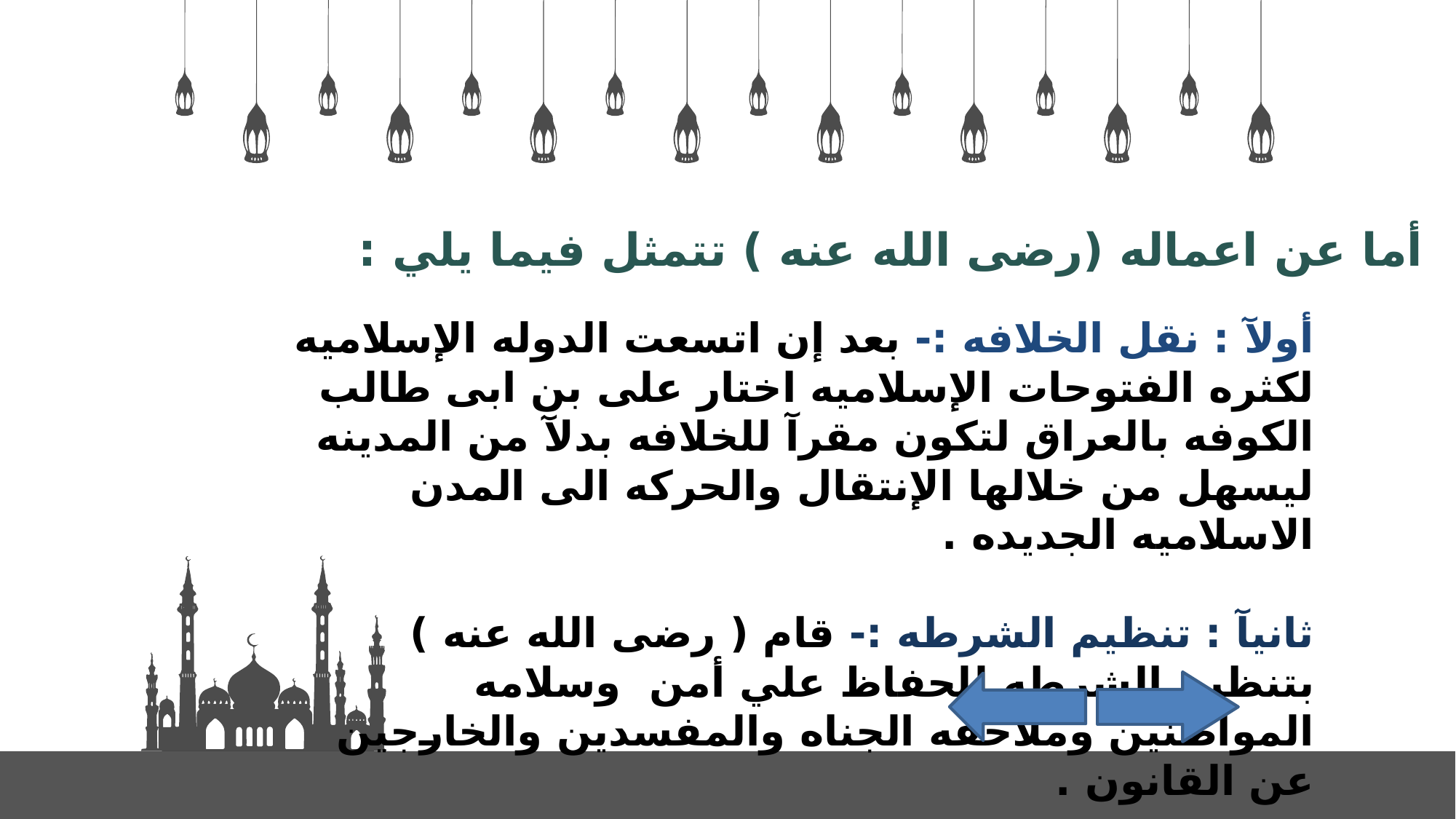

أما عن اعماله (رضى الله عنه ) تتمثل فيما يلي :
أولآ : نقل الخلافه :- بعد إن اتسعت الدوله الإسلاميه لكثره الفتوحات الإسلاميه اختار على بن ابى طالب الكوفه بالعراق لتكون مقرآ للخلافه بدلآ من المدينه ليسهل من خلالها الإنتقال والحركه الى المدن الاسلاميه الجديده .

ثانيآ : تنظيم الشرطه :- قام ( رضى الله عنه ) بتنظيم الشرطه للحفاظ علي أمن  وسلامه المواطنين وملاحقه الجناه والمفسدين والخارجين عن القانون .